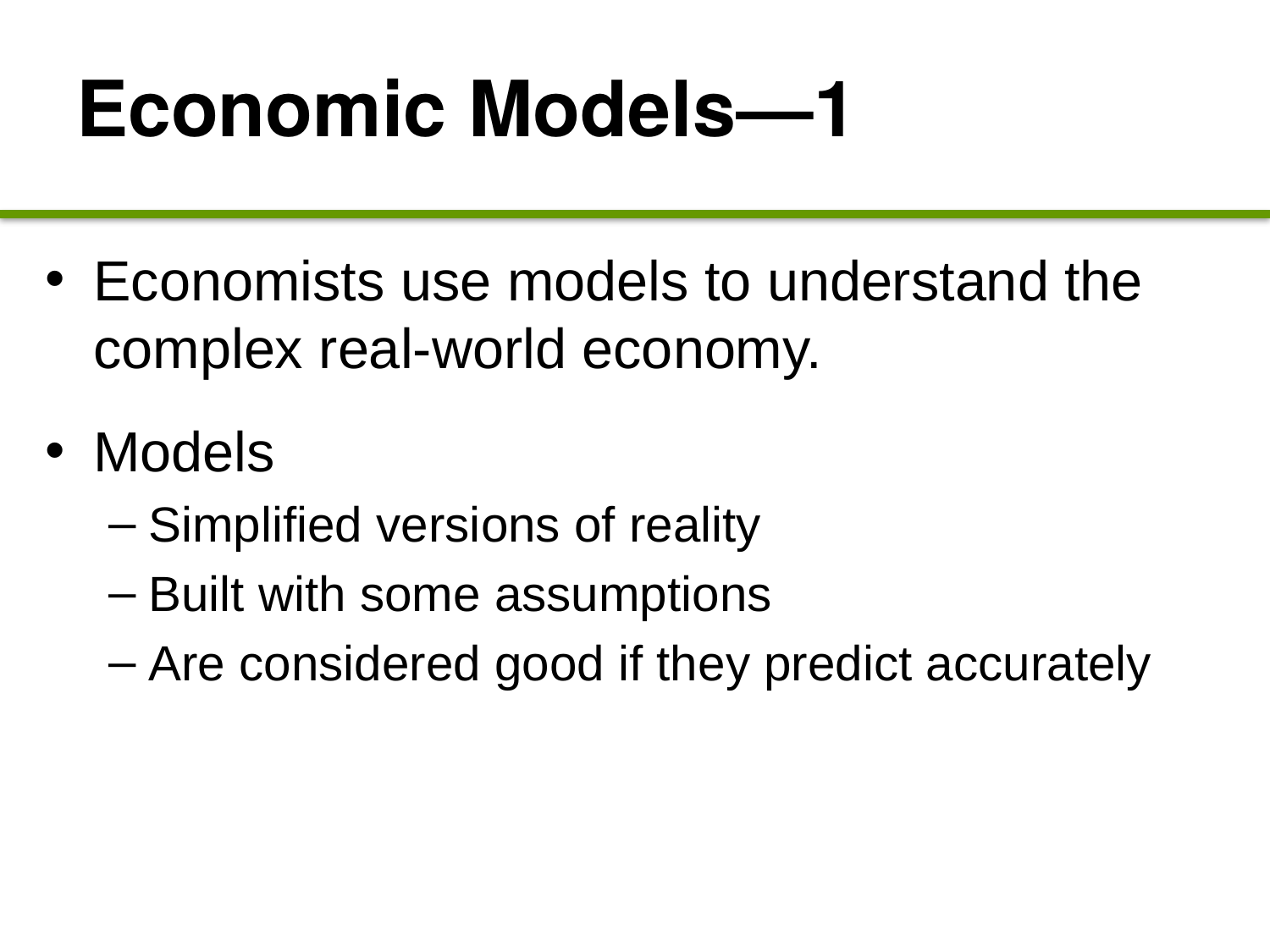

# Economic Models—1
Economists use models to understand the complex real-world economy.

Models
Simplified versions of reality
Built with some assumptions
Are considered good if they predict accurately